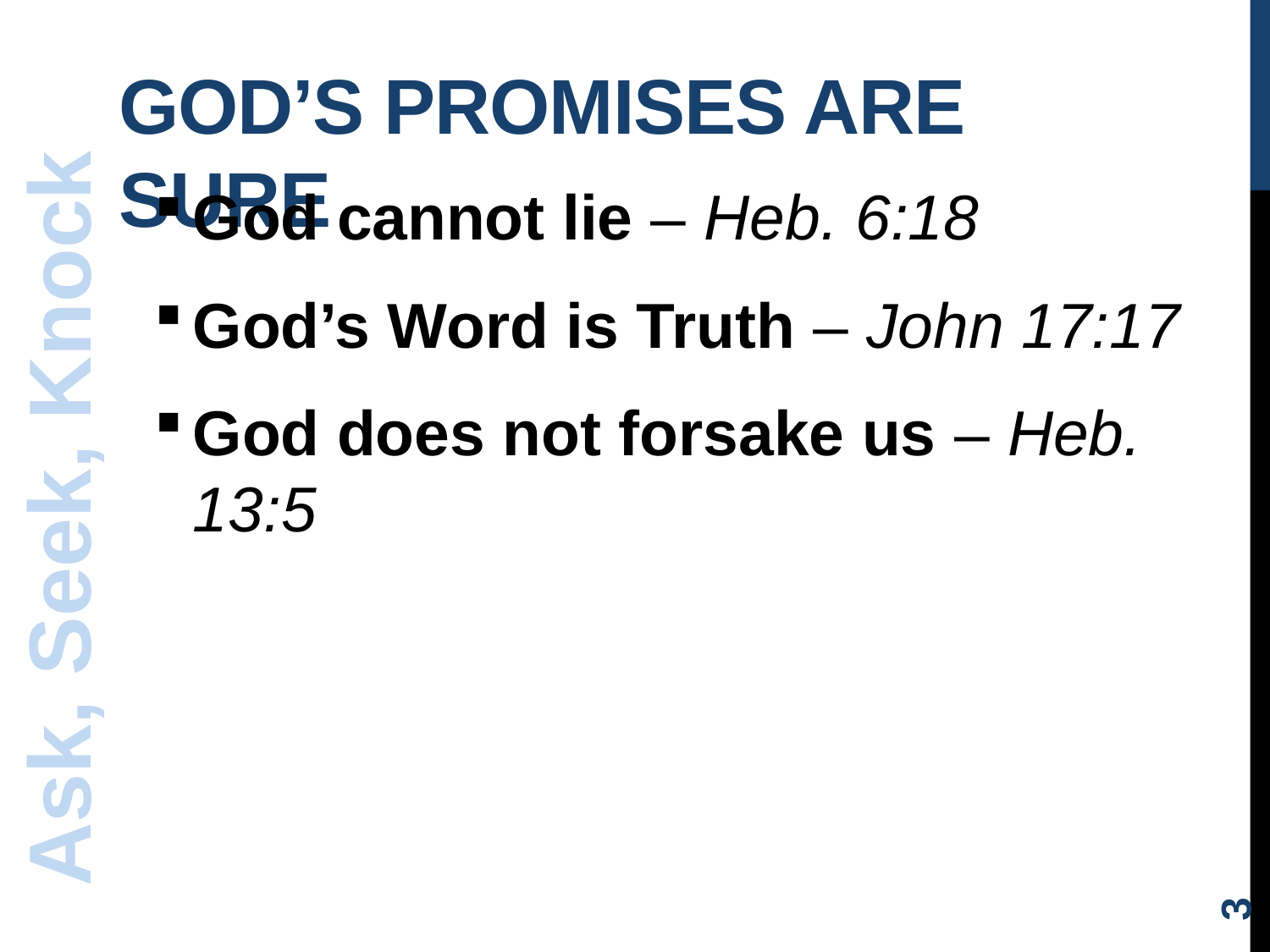

# God’s promises are sure
God cannot lie – Heb. 6:18
God’s Word is Truth – John 17:17
God does not forsake us – Heb. 13:5
Ask, Seek, Knock
3